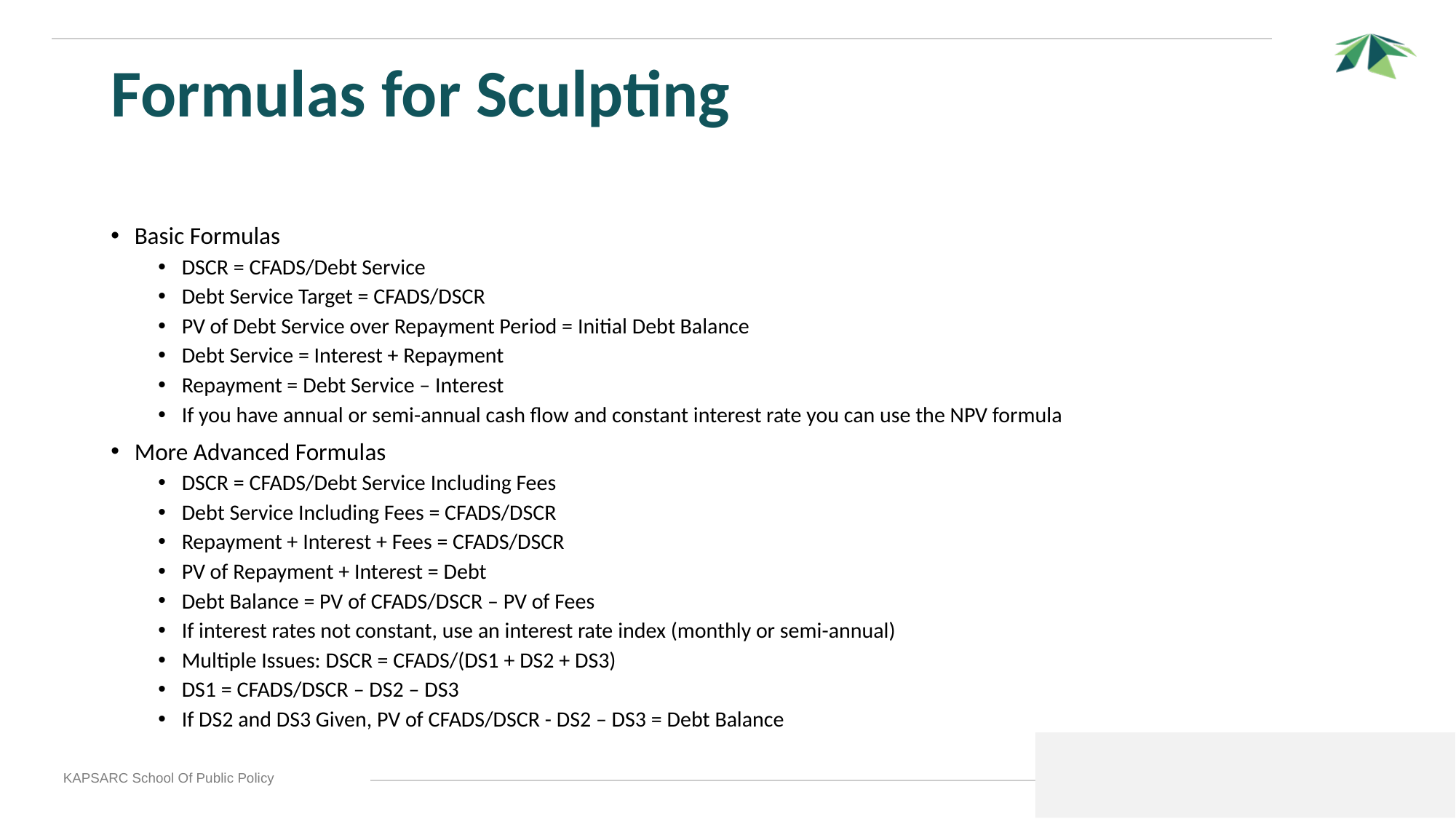

# Formulas for Sculpting
Basic Formulas
DSCR = CFADS/Debt Service
Debt Service Target = CFADS/DSCR
PV of Debt Service over Repayment Period = Initial Debt Balance
Debt Service = Interest + Repayment
Repayment = Debt Service – Interest
If you have annual or semi-annual cash flow and constant interest rate you can use the NPV formula
More Advanced Formulas
DSCR = CFADS/Debt Service Including Fees
Debt Service Including Fees = CFADS/DSCR
Repayment + Interest + Fees = CFADS/DSCR
PV of Repayment + Interest = Debt
Debt Balance = PV of CFADS/DSCR – PV of Fees
If interest rates not constant, use an interest rate index (monthly or semi-annual)
Multiple Issues: DSCR = CFADS/(DS1 + DS2 + DS3)
DS1 = CFADS/DSCR – DS2 – DS3
If DS2 and DS3 Given, PV of CFADS/DSCR - DS2 – DS3 = Debt Balance